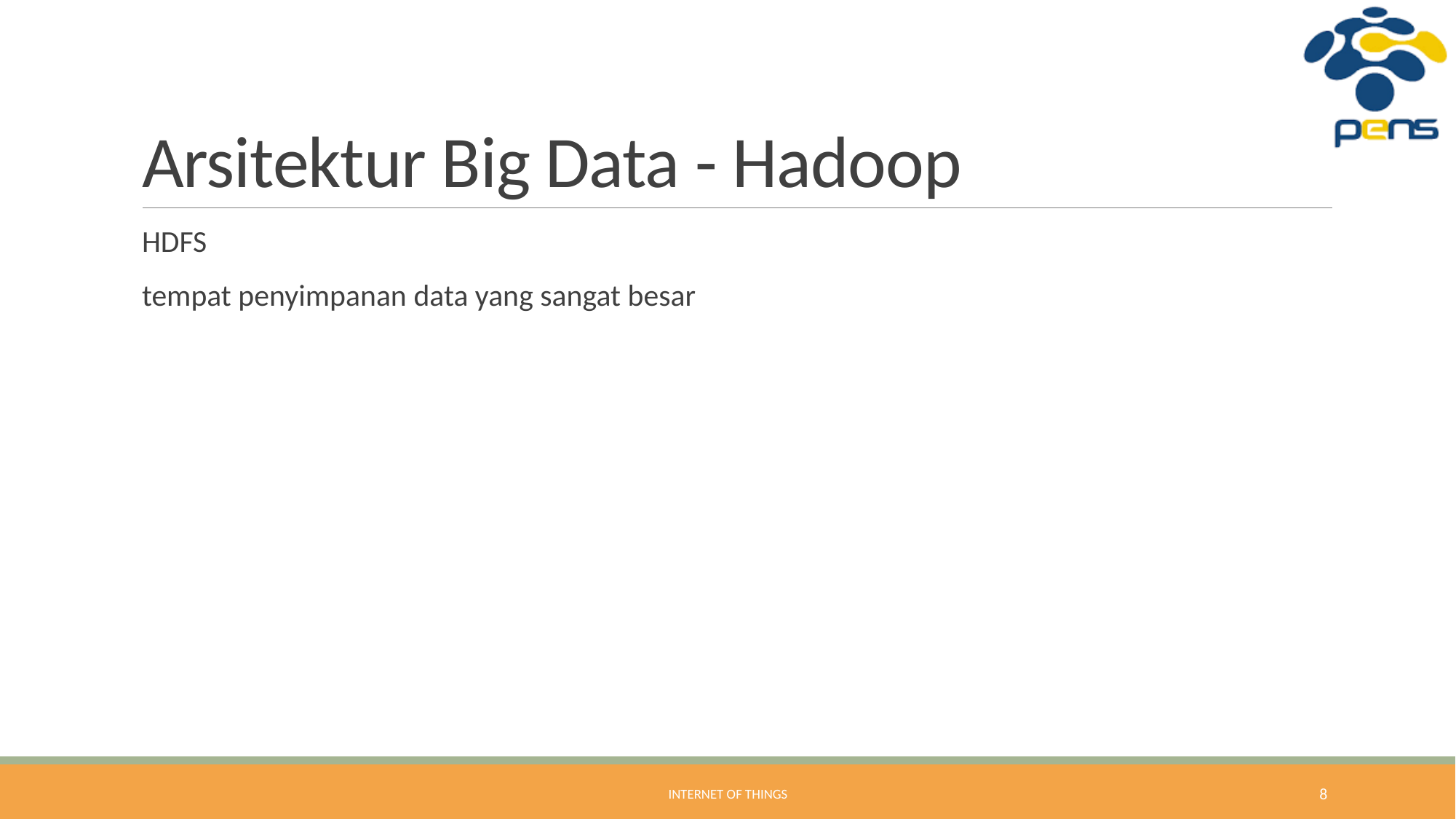

# Arsitektur Big Data - Hadoop
HDFS
tempat penyimpanan data yang sangat besar

Internet of Things
8